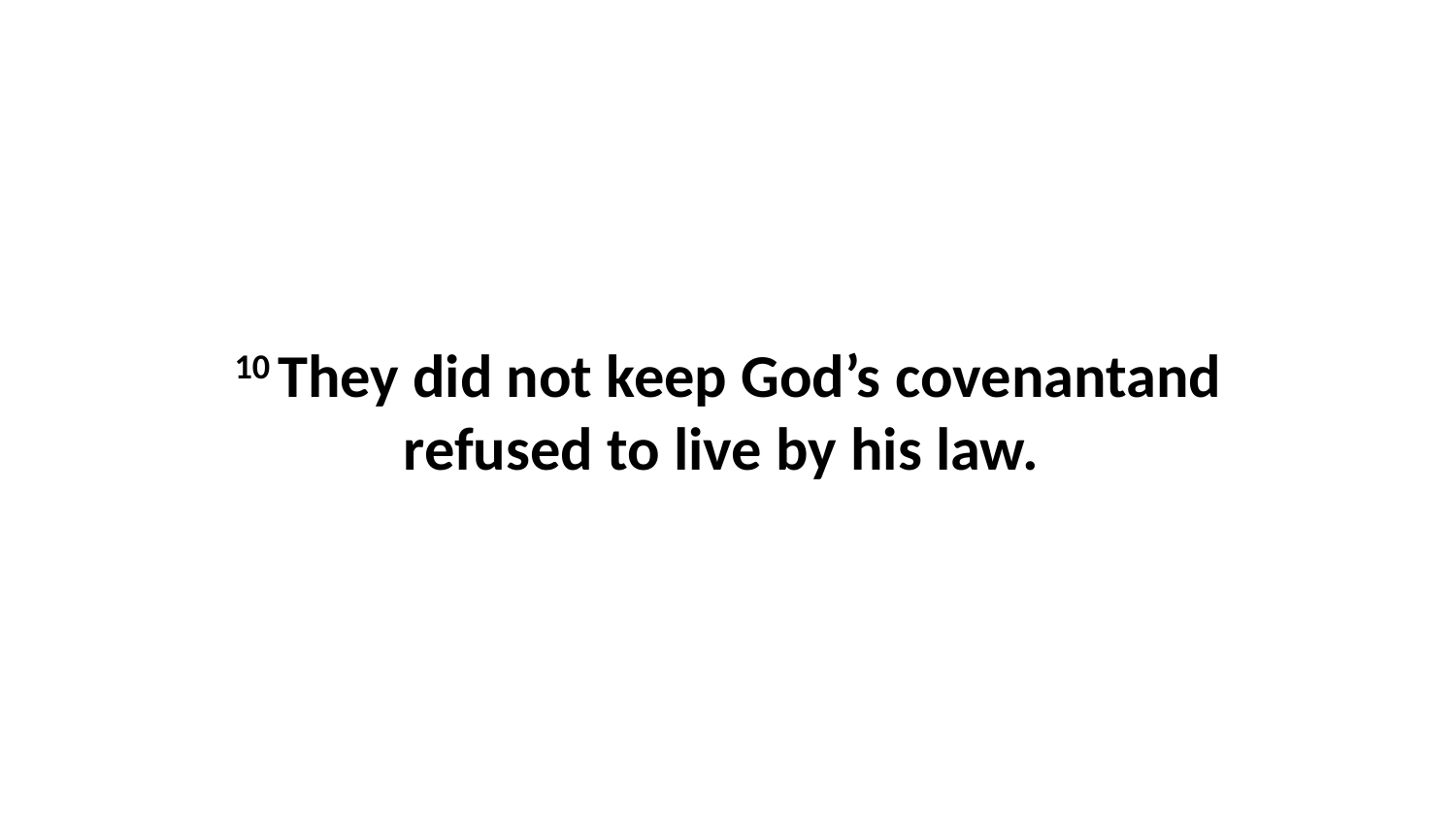

10 They did not keep God’s covenantand refused to live by his law.